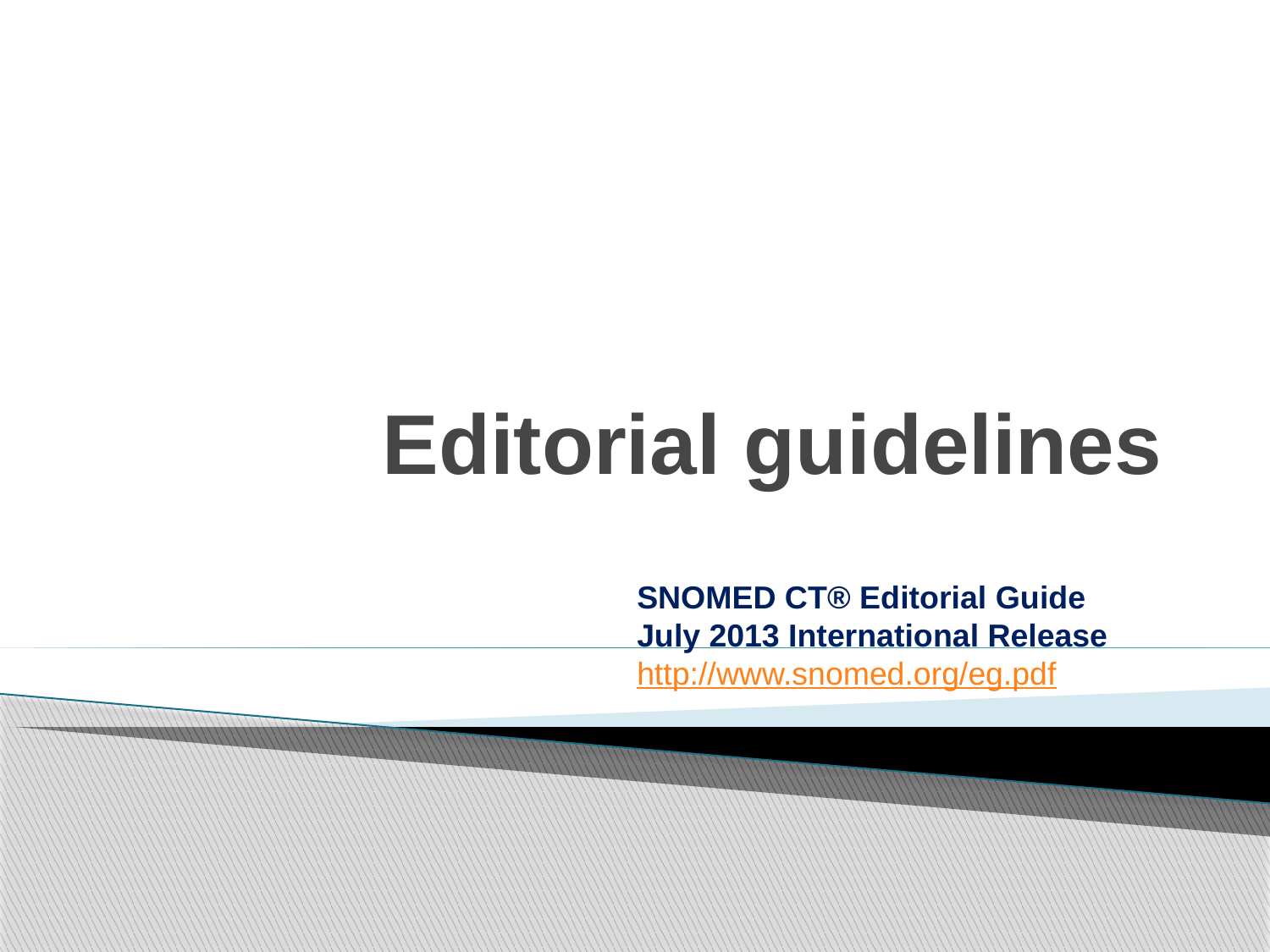

# Editorial guidelines
SNOMED CT® Editorial Guide
July 2013 International Release
http://www.snomed.org/eg.pdf